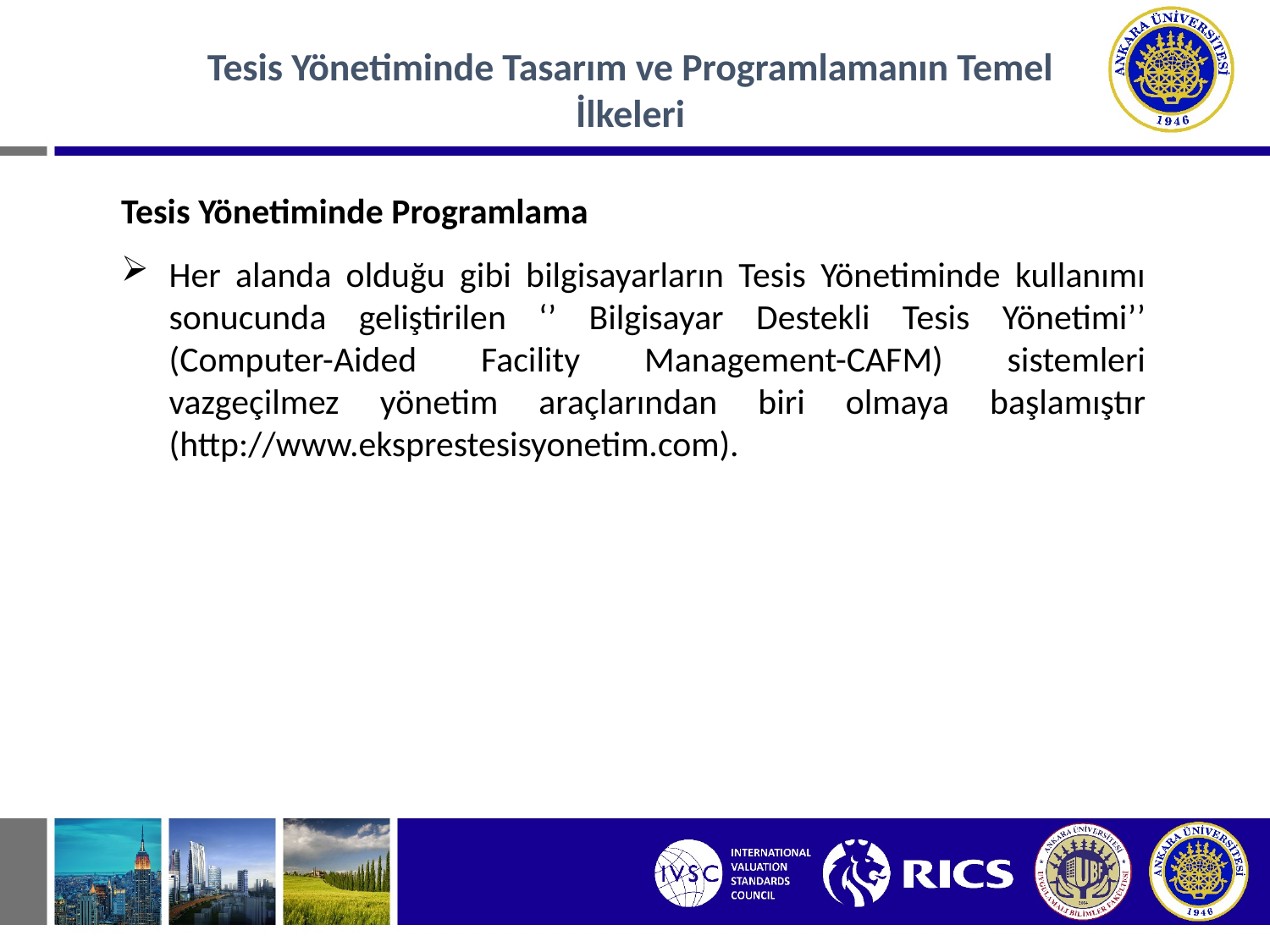

Tesis Yönetiminde Tasarım ve Programlamanın Temel İlkeleri
Tesis Yönetiminde Programlama
Her alanda olduğu gibi bilgisayarların Tesis Yönetiminde kullanımı sonucunda geliştirilen ‘’ Bilgisayar Destekli Tesis Yönetimi’’ (Computer-Aided Facility Management-CAFM) sistemleri vazgeçilmez yönetim araçlarından biri olmaya başlamıştır (http://www.eksprestesisyonetim.com).